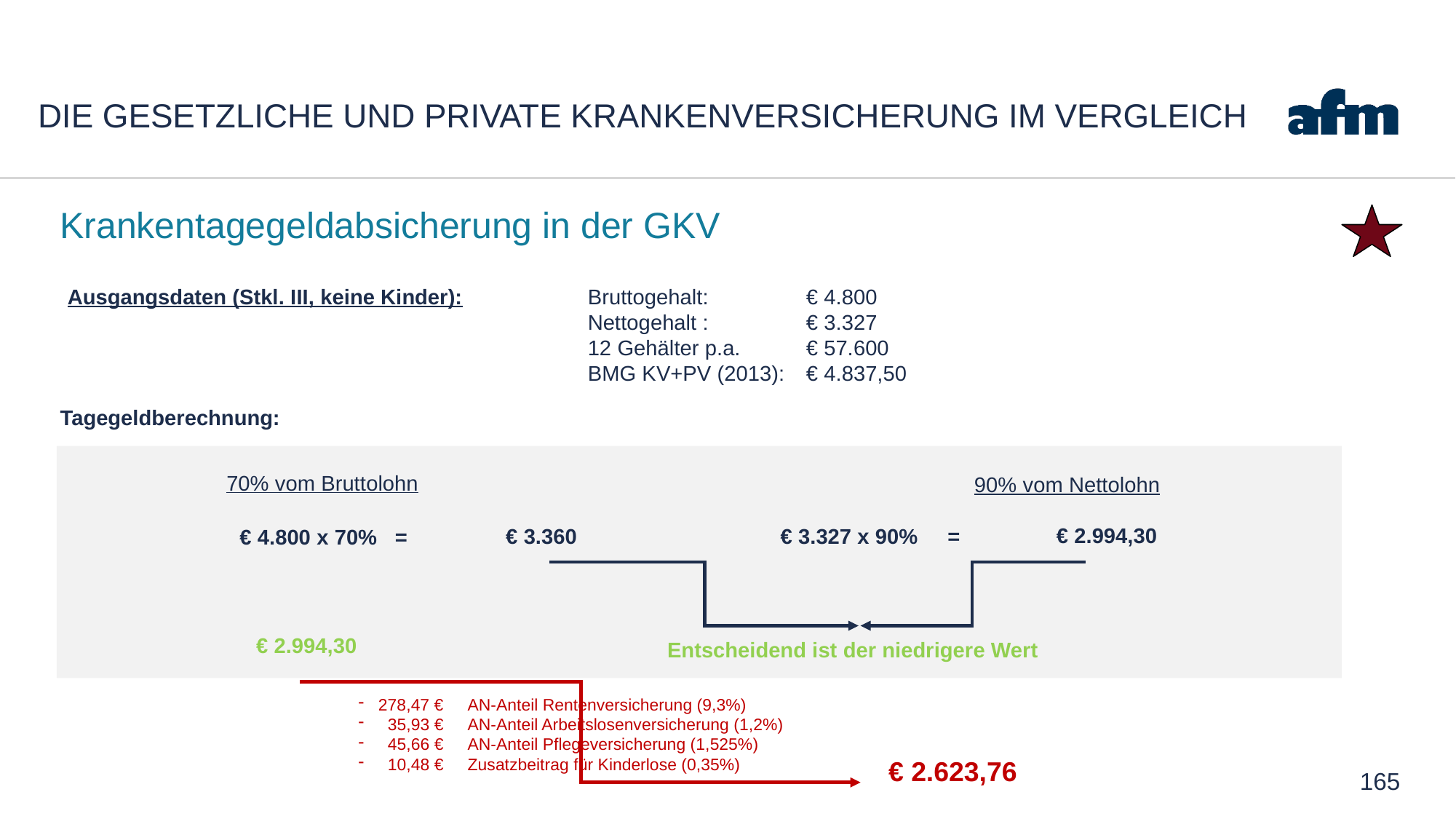

# Die gesetzliche und private Krankenversicherung im Vergleich
Krankentagegeldabsicherung in der GKV

Ausgangsdaten (Stkl. III, keine Kinder):
Bruttogehalt:	€ 4.800
Nettogehalt :  	€ 3.327
12 Gehälter p.a.	€ 57.600
BMG KV+PV (2013):	€ 4.837,50
Tagegeldberechnung:

70% vom Bruttolohn
90% vom Nettolohn
€ 2.994,30
€ 3.327 x 90%     =
€ 3.360
€ 4.800 x 70%   =
€ 2.994,30
Entscheidend ist der niedrigere Wert
   278,47 €	AN-Anteil Rentenversicherung (9,3%)
     35,93 €	AN-Anteil Arbeitslosenversicherung (1,2%)
     45,66 €	AN-Anteil Pflegeversicherung (1,525%)
     10,48 €	Zusatzbeitrag für Kinderlose (0,35%)
€ 2.623,76
165